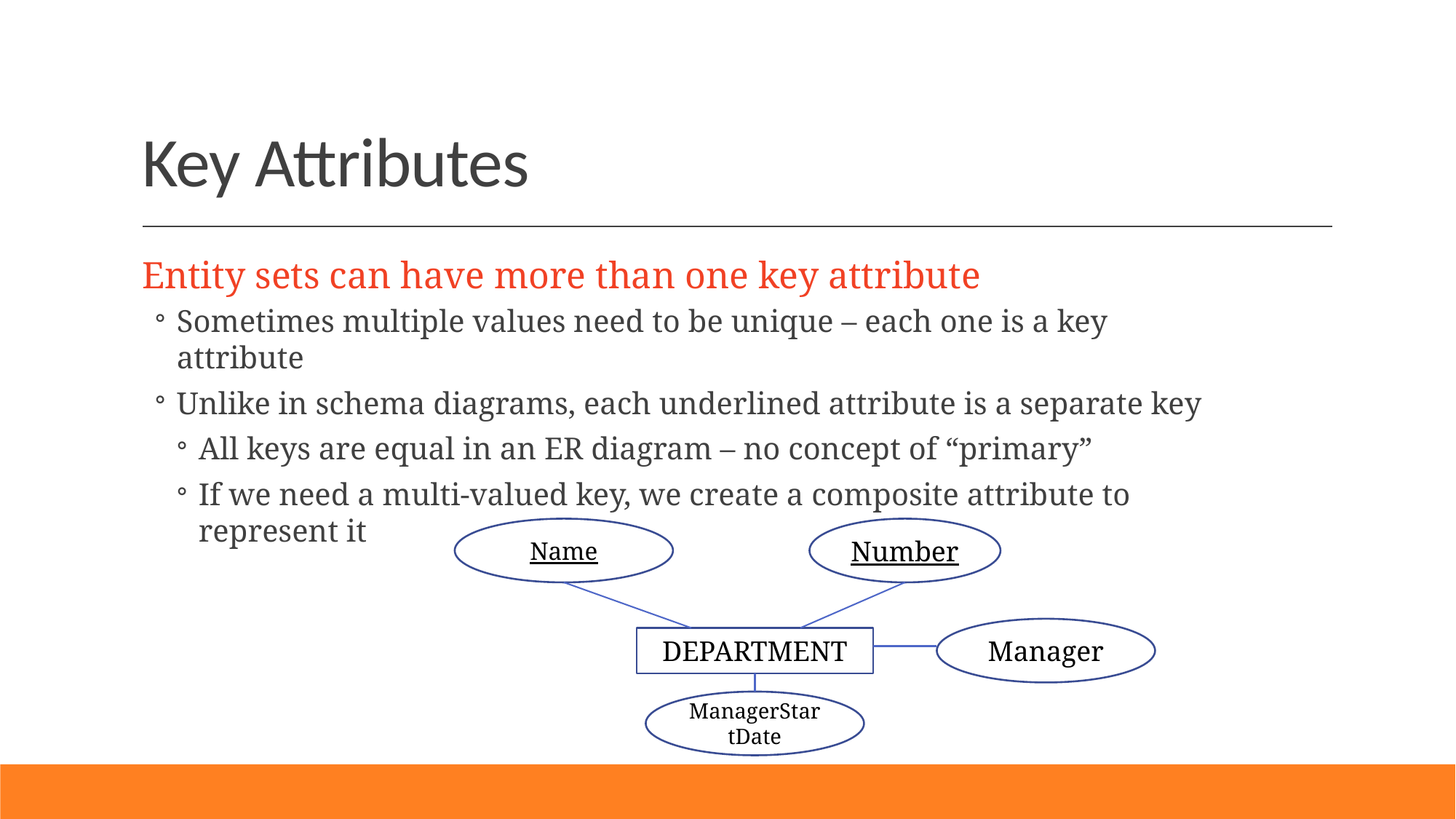

# Key Attributes
Entity sets can have more than one key attribute
Sometimes multiple values need to be unique – each one is a key attribute
Unlike in schema diagrams, each underlined attribute is a separate key
All keys are equal in an ER diagram – no concept of “primary”
If we need a multi-valued key, we create a composite attribute to represent it
Name
Number
Manager
DEPARTMENT
ManagerStartDate